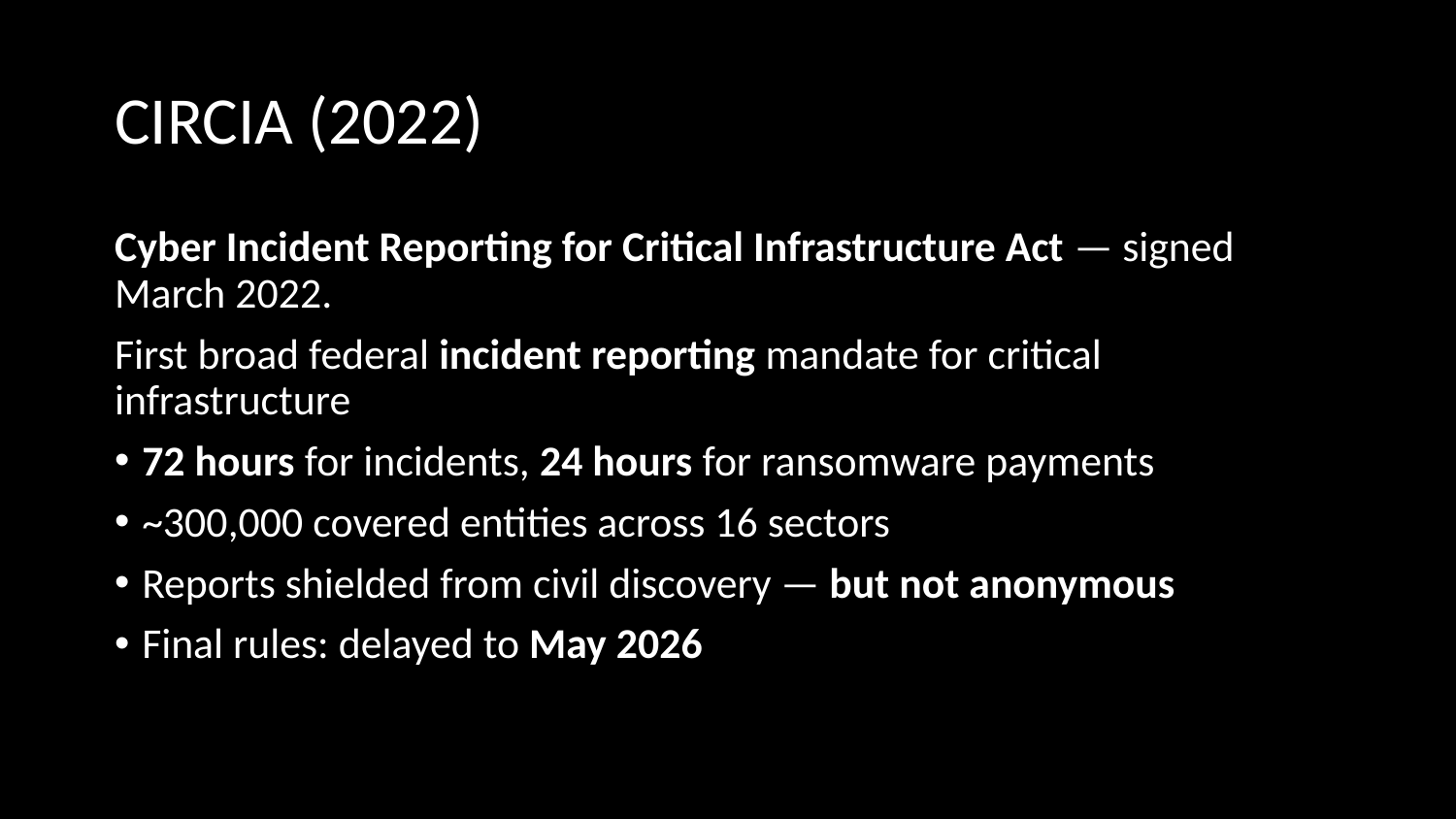

# CIRCIA (2022)
Cyber Incident Reporting for Critical Infrastructure Act — signed March 2022.
First broad federal incident reporting mandate for critical infrastructure
72 hours for incidents, 24 hours for ransomware payments
~300,000 covered entities across 16 sectors
Reports shielded from civil discovery — but not anonymous
Final rules: delayed to May 2026